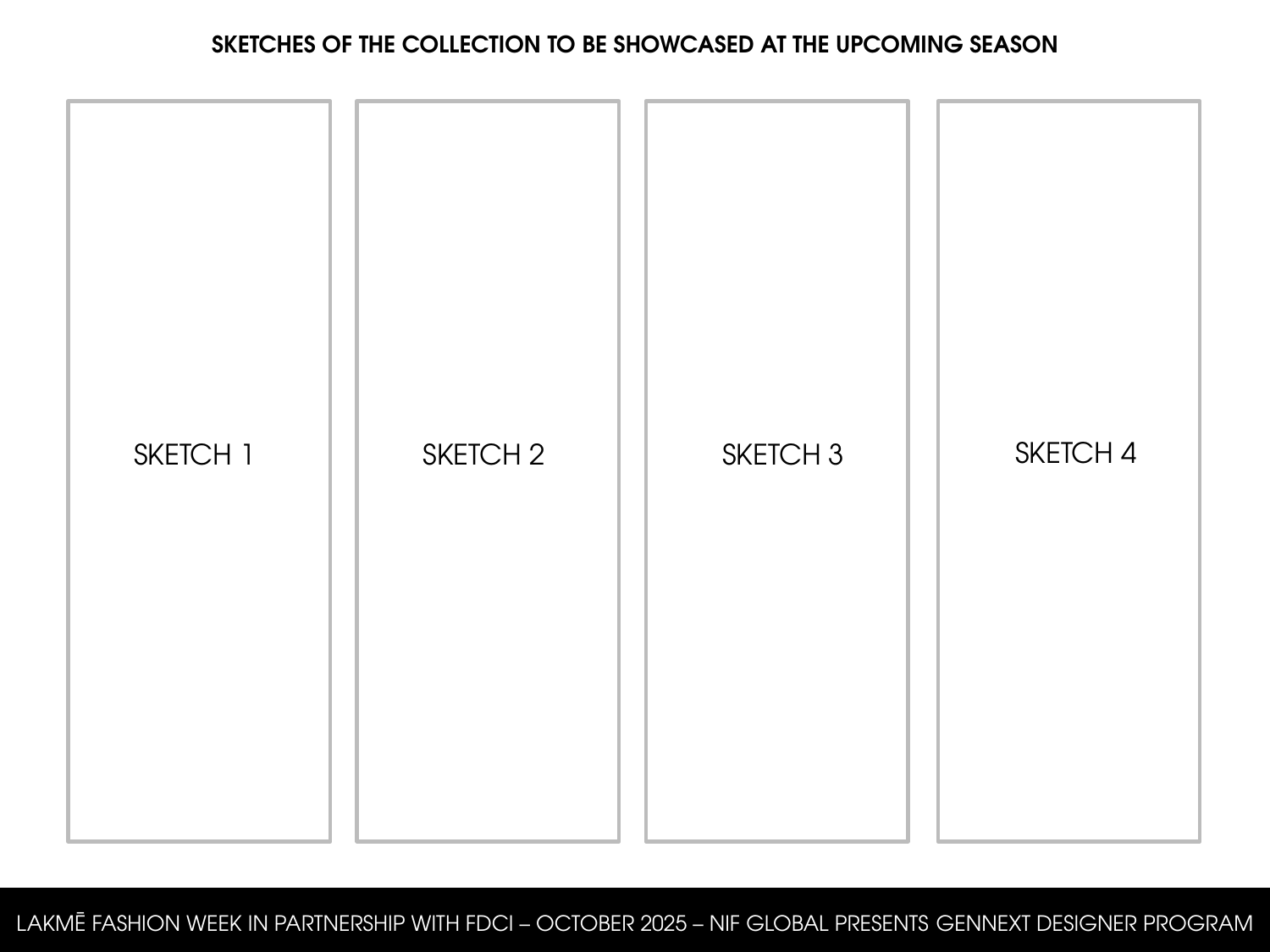

SKETCHES OF THE COLLECTION TO BE SHOWCASED AT THE UPCOMING SEASON

SKETCH 2
SKETCH 3

SKETCH 4
SKETCH 1